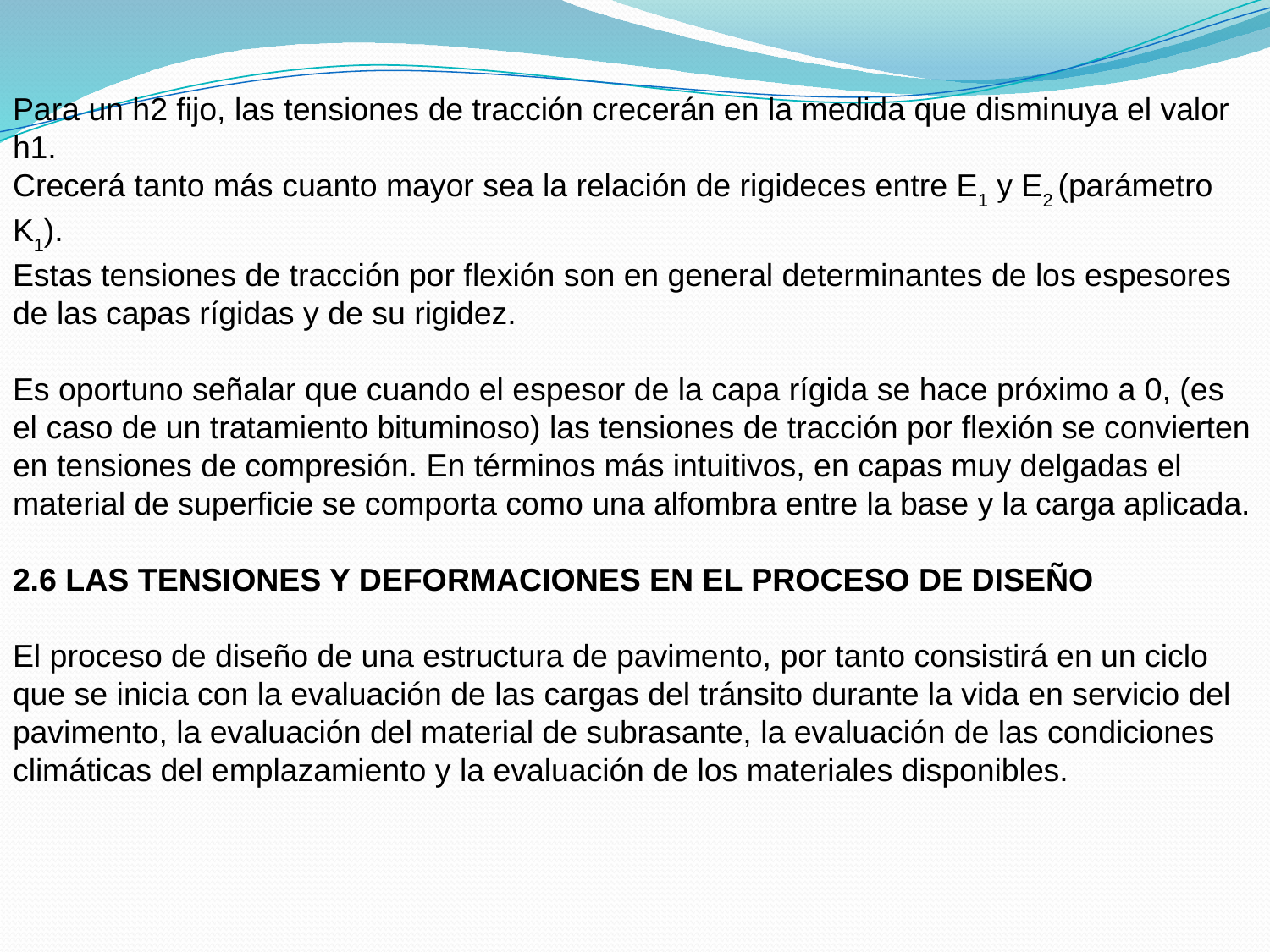

Para un h2 fijo, las tensiones de tracción crecerán en la medida que disminuya el valor h1.
Crecerá tanto más cuanto mayor sea la relación de rigideces entre E1 y E2 (parámetro K1).
Estas tensiones de tracción por flexión son en general determinantes de los espesores de las capas rígidas y de su rigidez.

Es oportuno señalar que cuando el espesor de la capa rígida se hace próximo a 0, (es el caso de un tratamiento bituminoso) las tensiones de tracción por flexión se convierten en tensiones de compresión. En términos más intuitivos, en capas muy delgadas el material de superficie se comporta como una alfombra entre la base y la carga aplicada.

2.6 LAS TENSIONES Y DEFORMACIONES EN EL PROCESO DE DISEÑO

El proceso de diseño de una estructura de pavimento, por tanto consistirá en un ciclo que se inicia con la evaluación de las cargas del tránsito durante la vida en servicio del pavimento, la evaluación del material de subrasante, la evaluación de las condiciones climáticas del emplazamiento y la evaluación de los materiales disponibles.